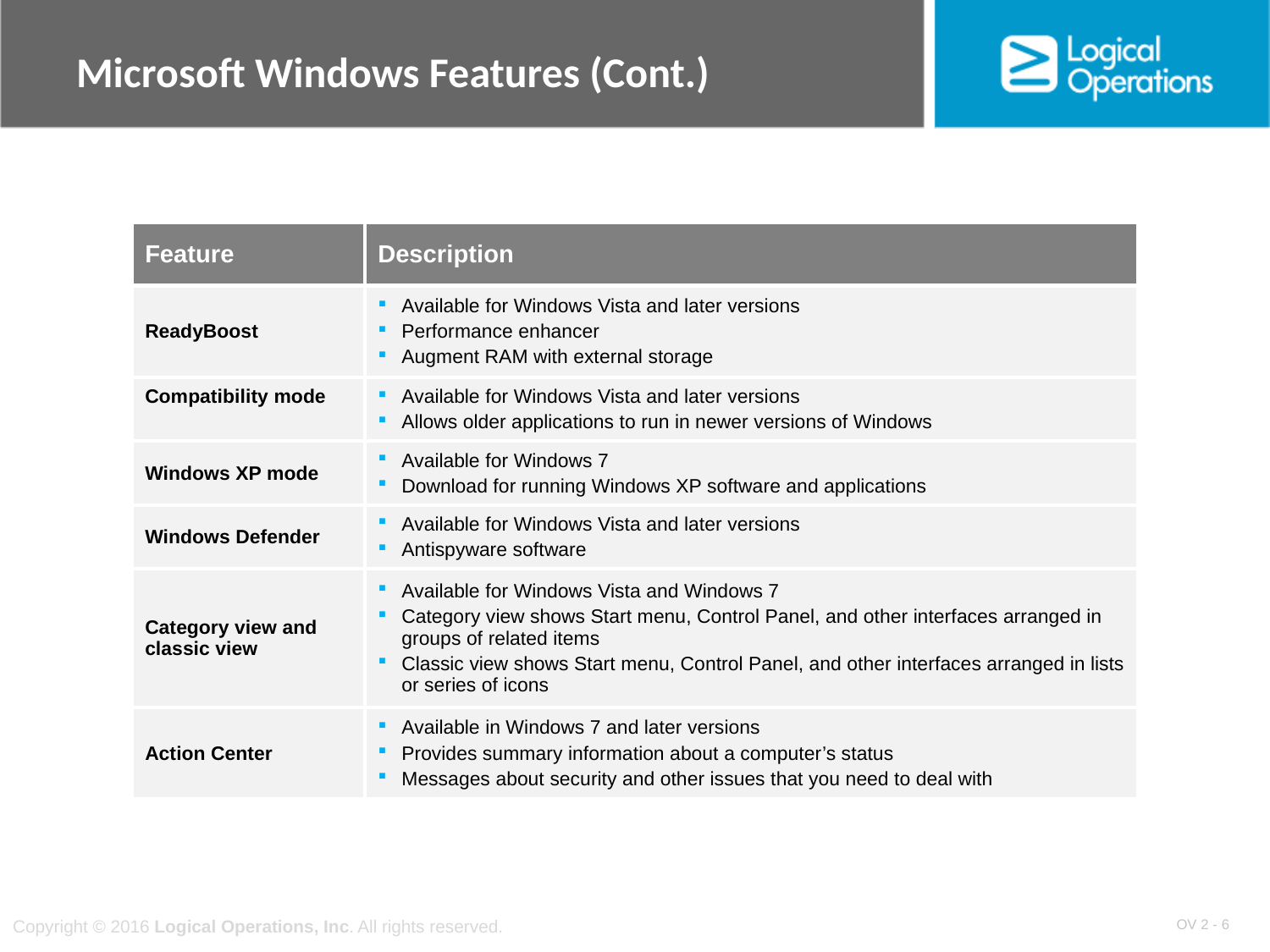

# Microsoft Windows Features (Cont.)
| Feature | Description |
| --- | --- |
| ReadyBoost | Available for Windows Vista and later versions Performance enhancer Augment RAM with external storage |
| Compatibility mode | Available for Windows Vista and later versions Allows older applications to run in newer versions of Windows |
| Windows XP mode | Available for Windows 7 Download for running Windows XP software and applications |
| Windows Defender | Available for Windows Vista and later versions Antispyware software |
| Category view and classic view | Available for Windows Vista and Windows 7 Category view shows Start menu, Control Panel, and other interfaces arranged in groups of related items Classic view shows Start menu, Control Panel, and other interfaces arranged in lists or series of icons |
| Action Center | Available in Windows 7 and later versions Provides summary information about a computer’s status Messages about security and other issues that you need to deal with |